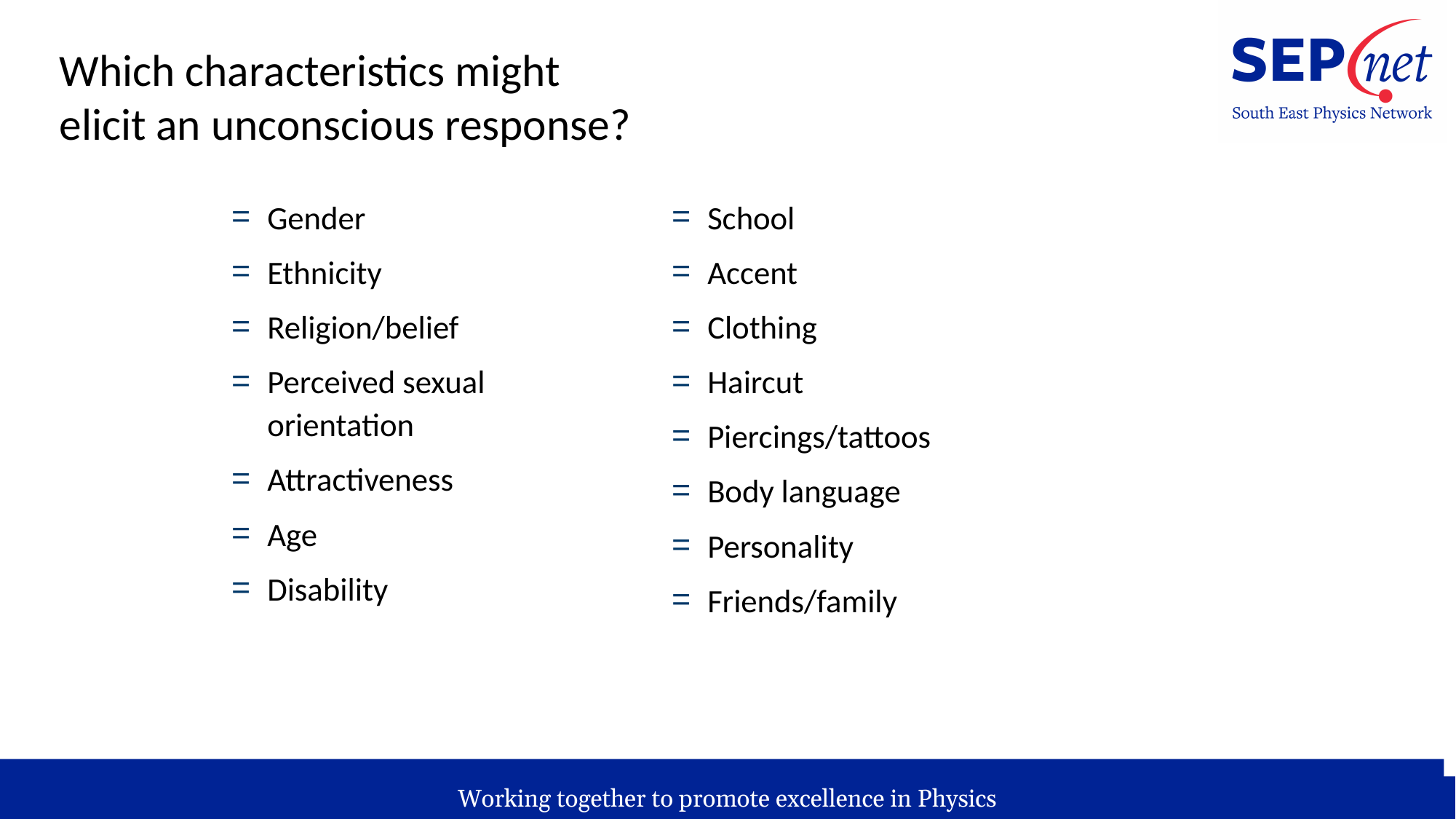

# Which characteristics might elicit an unconscious response?
Gender
Ethnicity
Religion/belief
Perceived sexual
orientation
Attractiveness
Age
Disability

School
Accent
Clothing
Haircut
Piercings/tattoos
Body language
Personality
Friends/family